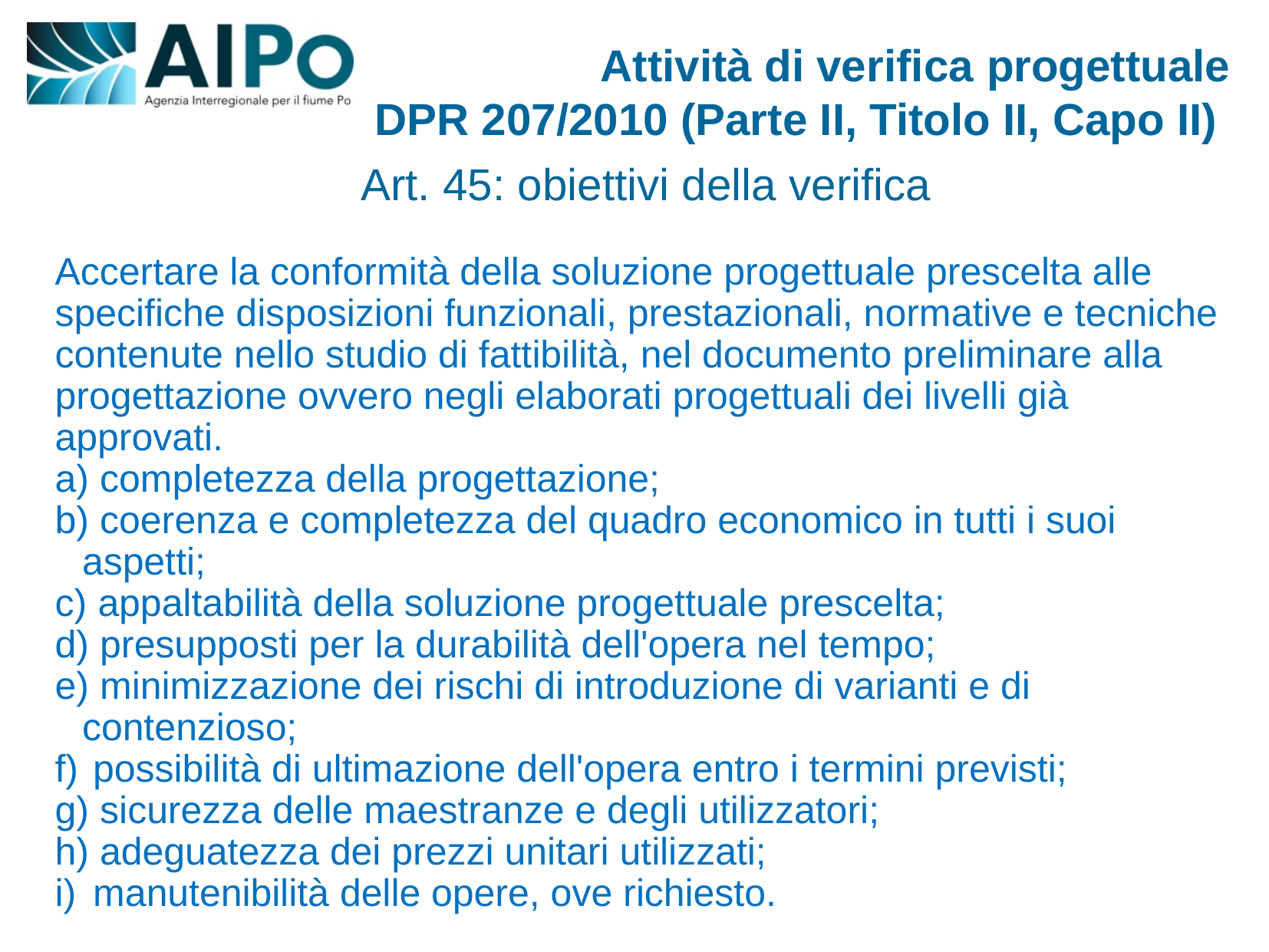

Attività di verifica progettuale
DPR 207/2010 (Parte II, Titolo II, Capo II)
Art. 45: obiettivi della verifica

Accertare la conformità della soluzione progettuale prescelta alle specifiche disposizioni funzionali, prestazionali, normative e tecniche contenute nello studio di fattibilità, nel documento preliminare alla progettazione ovvero negli elaborati progettuali dei livelli già approvati.
 completezza della progettazione;
 coerenza e completezza del quadro economico in tutti i suoi aspetti;
 appaltabilità della soluzione progettuale prescelta;
 presupposti per la durabilità dell'opera nel tempo;
 minimizzazione dei rischi di introduzione di varianti e di contenzioso;
 possibilità di ultimazione dell'opera entro i termini previsti;
 sicurezza delle maestranze e degli utilizzatori;
 adeguatezza dei prezzi unitari utilizzati;
 manutenibilità delle opere, ove richiesto.